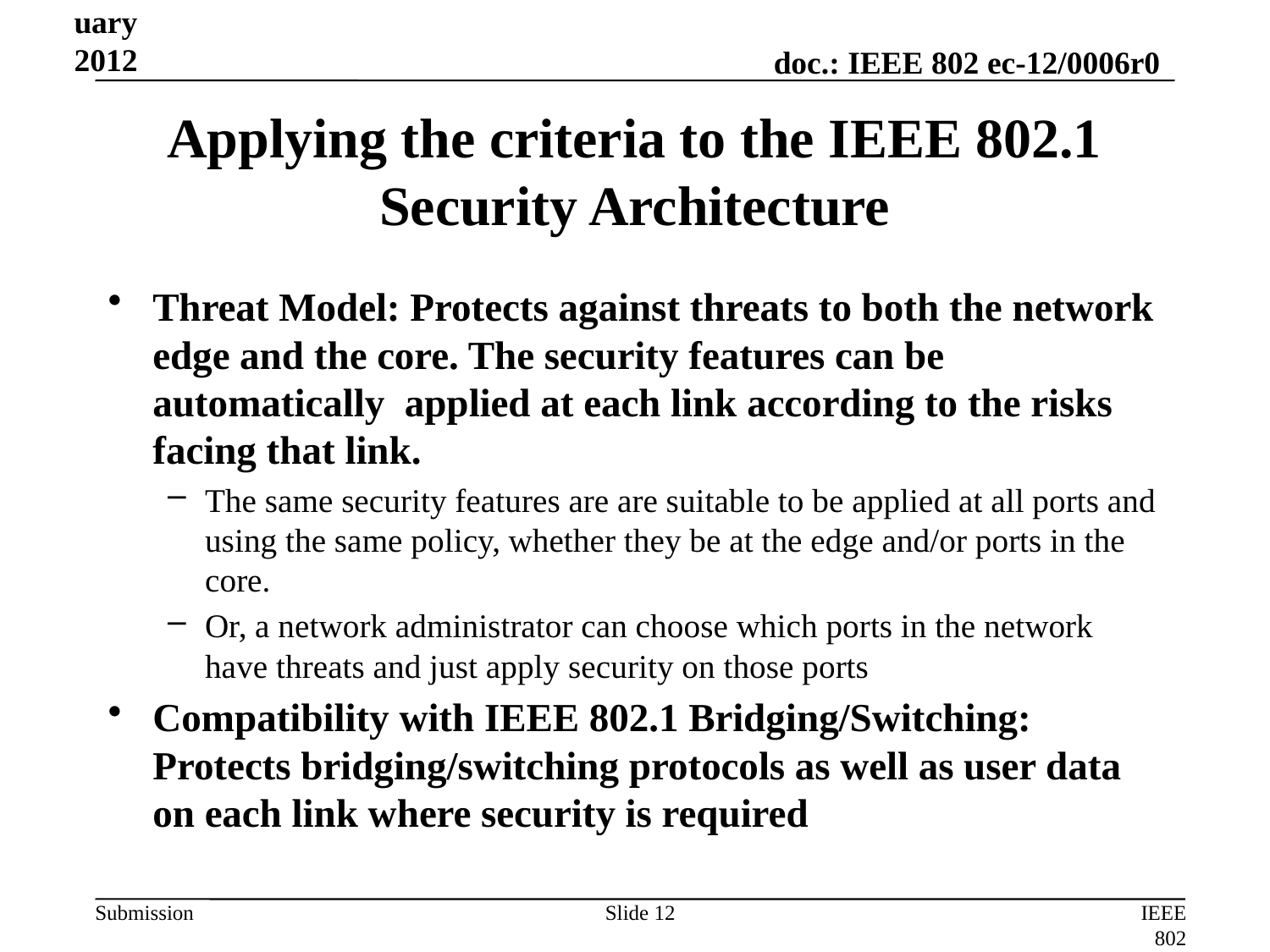

February 2012
# Applying the criteria to the IEEE 802.1 Security Architecture
Threat Model: Protects against threats to both the network edge and the core. The security features can be automatically  applied at each link according to the risks facing that link.
The same security features are are suitable to be applied at all ports and using the same policy, whether they be at the edge and/or ports in the core.
Or, a network administrator can choose which ports in the network have threats and just apply security on those ports
Compatibility with IEEE 802.1 Bridging/Switching: Protects bridging/switching protocols as well as user data on each link where security is required
Slide 12
IEEE 802 Liaison